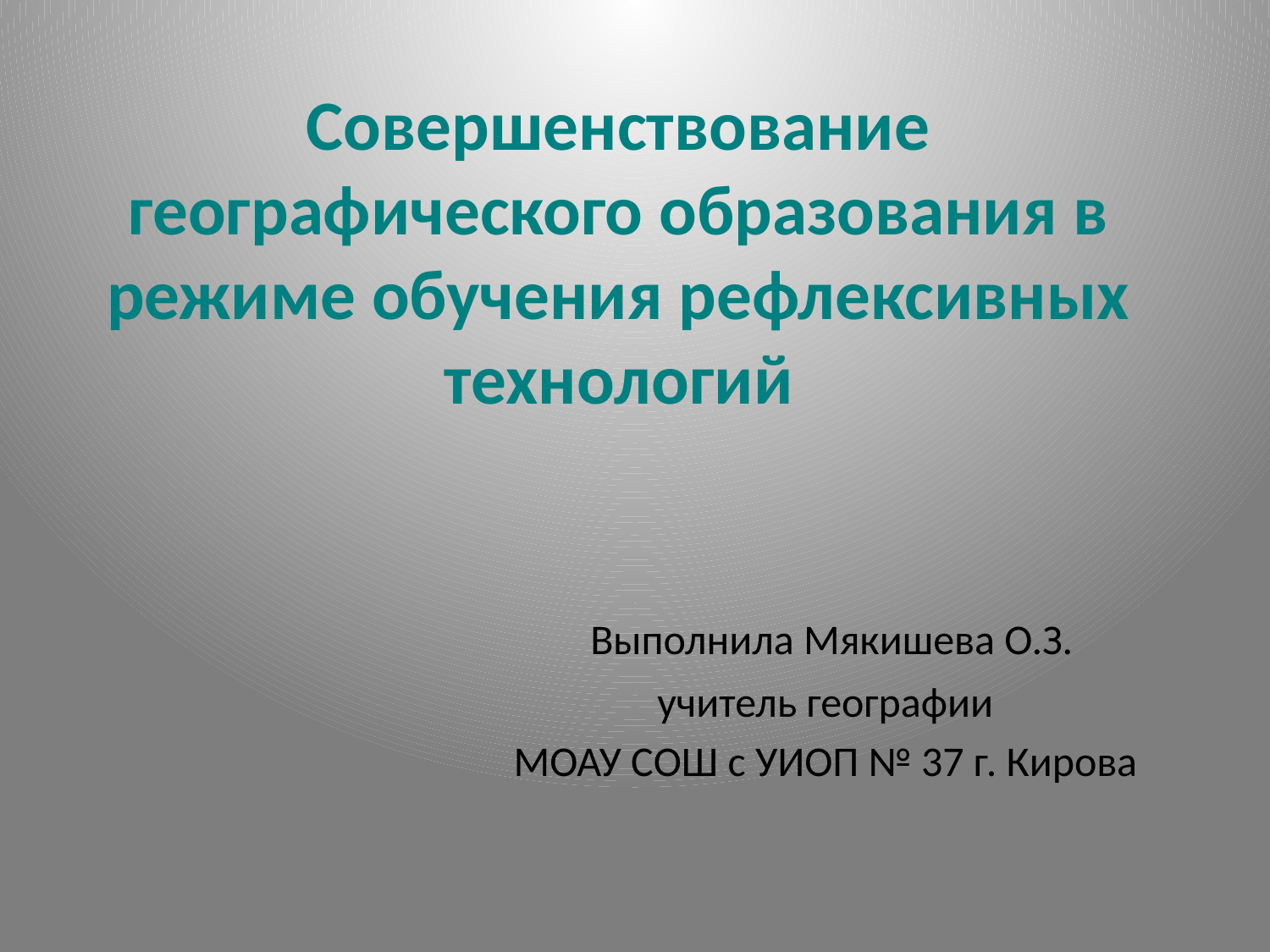

# Совершенствование географического образования в режиме обучения рефлексивных технологий
 Выполнила Мякишева О.З.
учитель географии
МОАУ СОШ с УИОП № 37 г. Кирова